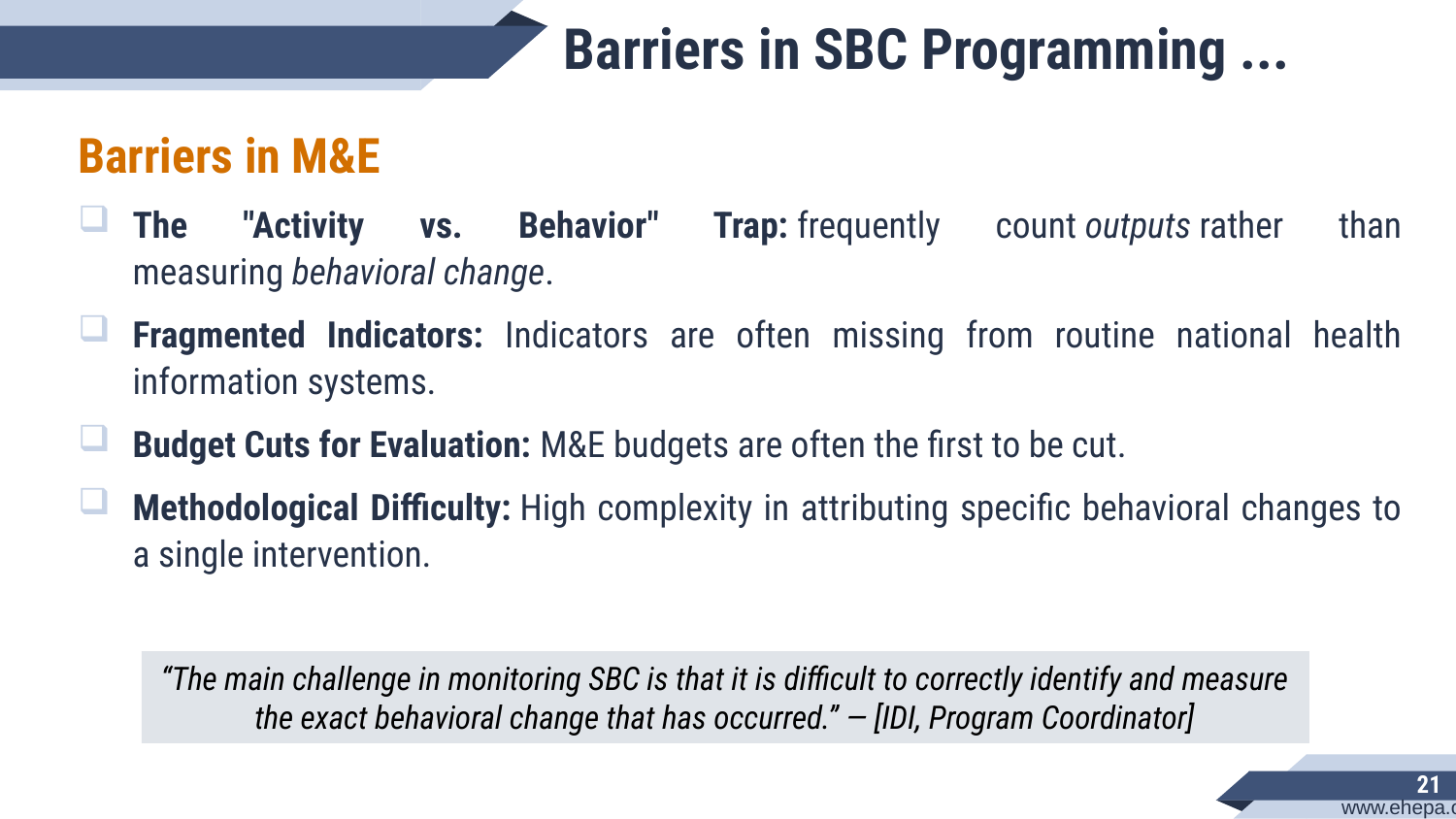

Barriers in SBC Programming ...
Barriers in M&E
The "Activity vs. Behavior" Trap: frequently count outputs rather than measuring behavioral change.
Fragmented Indicators: Indicators are often missing from routine national health information systems.
Budget Cuts for Evaluation: M&E budgets are often the first to be cut.
Methodological Difficulty: High complexity in attributing specific behavioral changes to a single intervention.
“The main challenge in monitoring SBC is that it is difficult to correctly identify and measure the exact behavioral change that has occurred.” — [IDI, Program Coordinator]
21
	www.ehepa.org